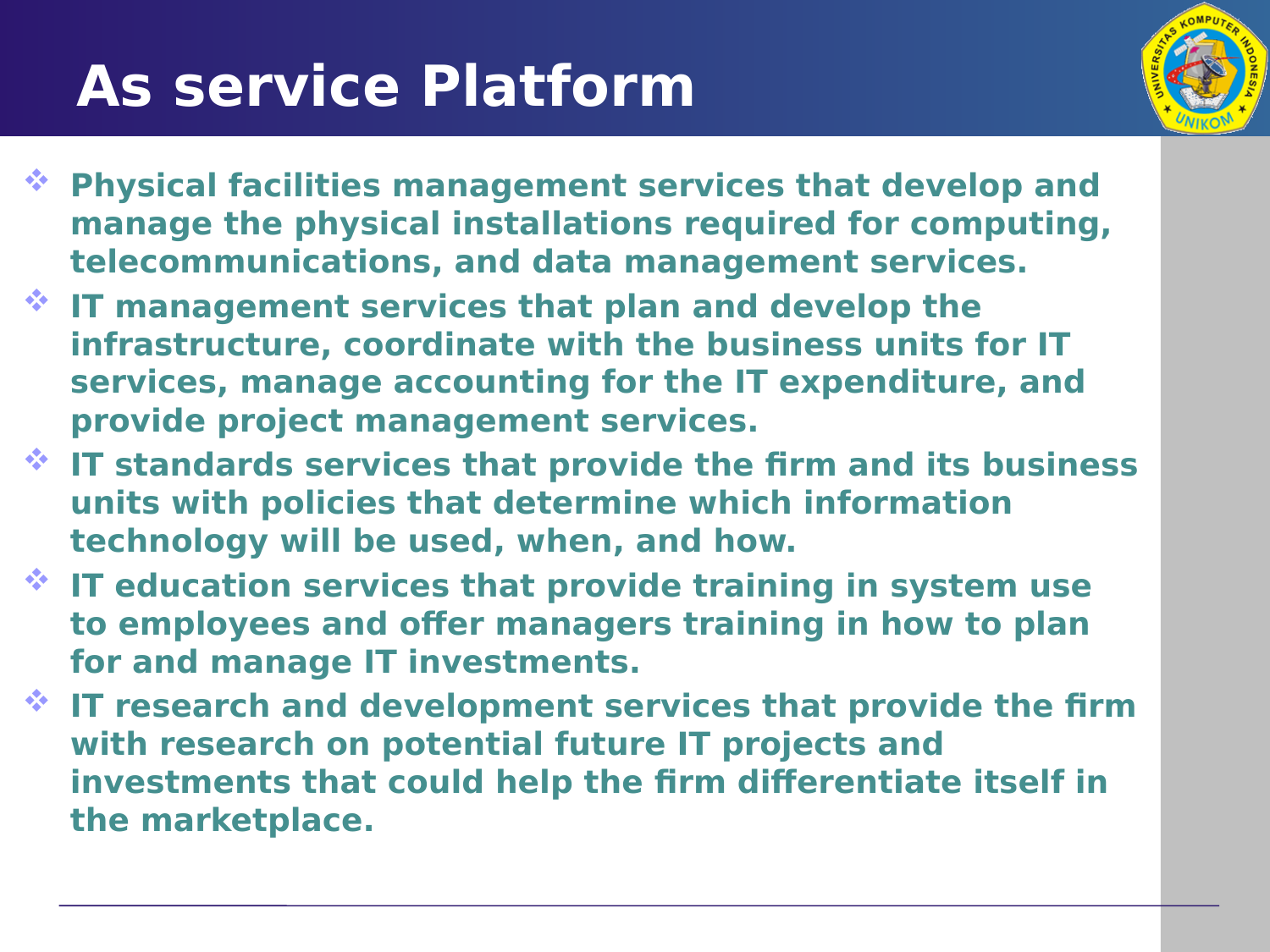

# As service Platform
Physical facilities management services that develop and manage the physical installations required for computing, telecommunications, and data management services.
IT management services that plan and develop the infrastructure, coordinate with the business units for IT services, manage accounting for the IT expenditure, and provide project management services.
IT standards services that provide the firm and its business units with policies that determine which information technology will be used, when, and how.
IT education services that provide training in system use to employees and offer managers training in how to plan for and manage IT investments.
IT research and development services that provide the firm with research on potential future IT projects and investments that could help the firm differentiate itself in the marketplace.